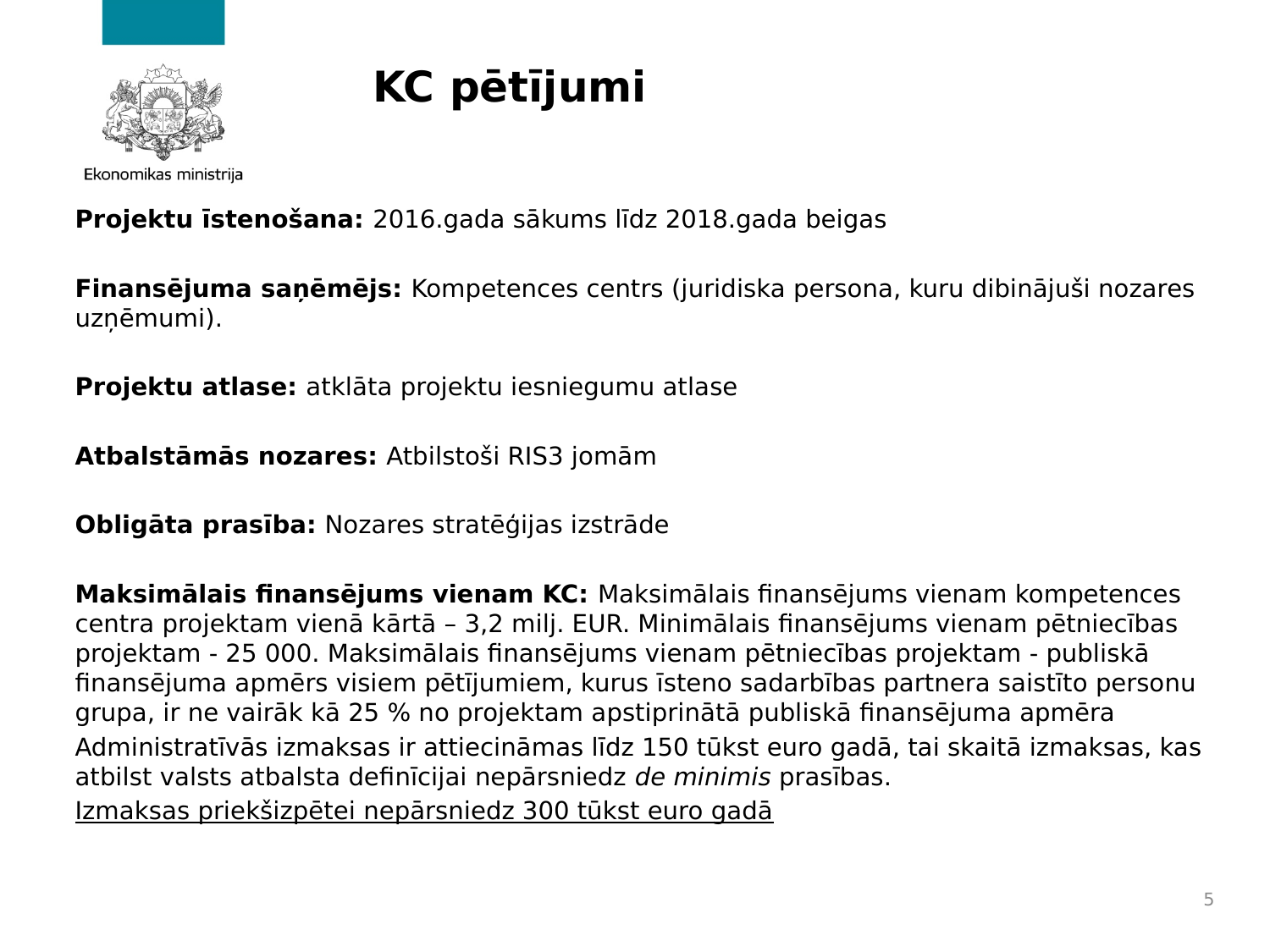

# KC pētījumi
Projektu īstenošana: 2016.gada sākums līdz 2018.gada beigas

Finansējuma saņēmējs: Kompetences centrs (juridiska persona, kuru dibinājuši nozares uzņēmumi).

Projektu atlase: atklāta projektu iesniegumu atlase

Atbalstāmās nozares: Atbilstoši RIS3 jomām

Obligāta prasība: Nozares stratēģijas izstrāde

Maksimālais finansējums vienam KC: Maksimālais finansējums vienam kompetences centra projektam vienā kārtā – 3,2 milj. EUR. Minimālais finansējums vienam pētniecības projektam - 25 000. Maksimālais finansējums vienam pētniecības projektam - publiskā finansējuma apmērs visiem pētījumiem, kurus īsteno sadarbības partnera saistīto personu grupa, ir ne vairāk kā 25 % no projektam apstiprinātā publiskā finansējuma apmēra
Administratīvās izmaksas ir attiecināmas līdz 150 tūkst euro gadā, tai skaitā izmaksas, kas atbilst valsts atbalsta definīcijai nepārsniedz de minimis prasības.
Izmaksas priekšizpētei nepārsniedz 300 tūkst euro gadā

5